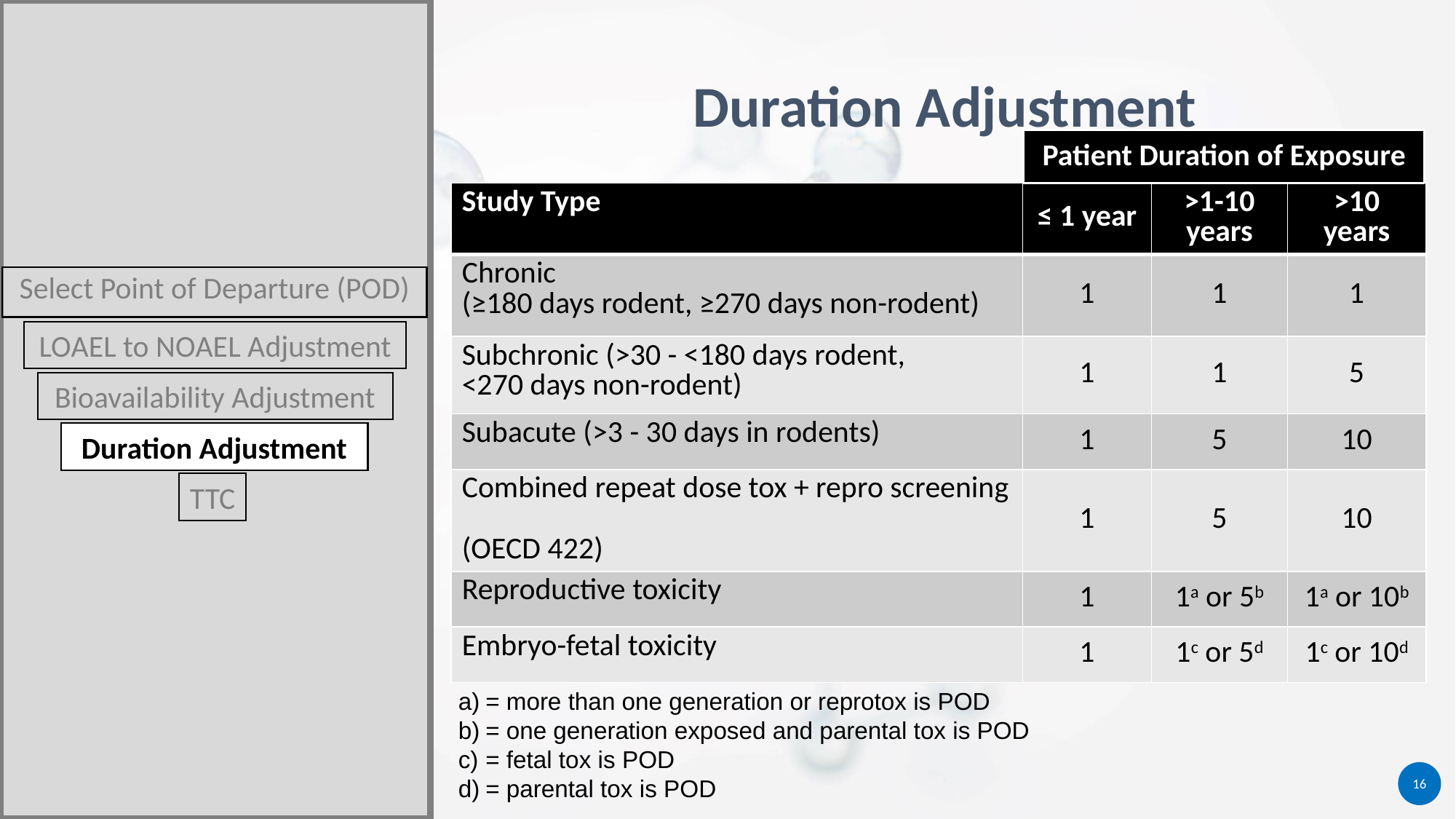

Duration Adjustment
Patient Duration of Exposure
| Study Type | ≤ 1 year | >1-10 years | >10 years |
| --- | --- | --- | --- |
| Chronic (≥180 days rodent, ≥270 days non-rodent) | 1 | 1 | 1 |
| Subchronic (>30 - <180 days rodent, <270 days non-rodent) | 1 | 1 | 5 |
| Subacute (>3 - 30 days in rodents) | 1 | 5 | 10 |
| Combined repeat dose tox + repro screening (OECD 422) | 1 | 5 | 10 |
| Reproductive toxicity | 1 | 1a or 5b | 1a or 10b |
| Embryo-fetal toxicity | 1 | 1c or 5d | 1c or 10d |
Select Point of Departure (POD)
LOAEL to NOAEL Adjustment
Bioavailability Adjustment
Duration Adjustment
TTC
= more than one generation or reprotox is POD
= one generation exposed and parental tox is POD
= fetal tox is POD
= parental tox is POD